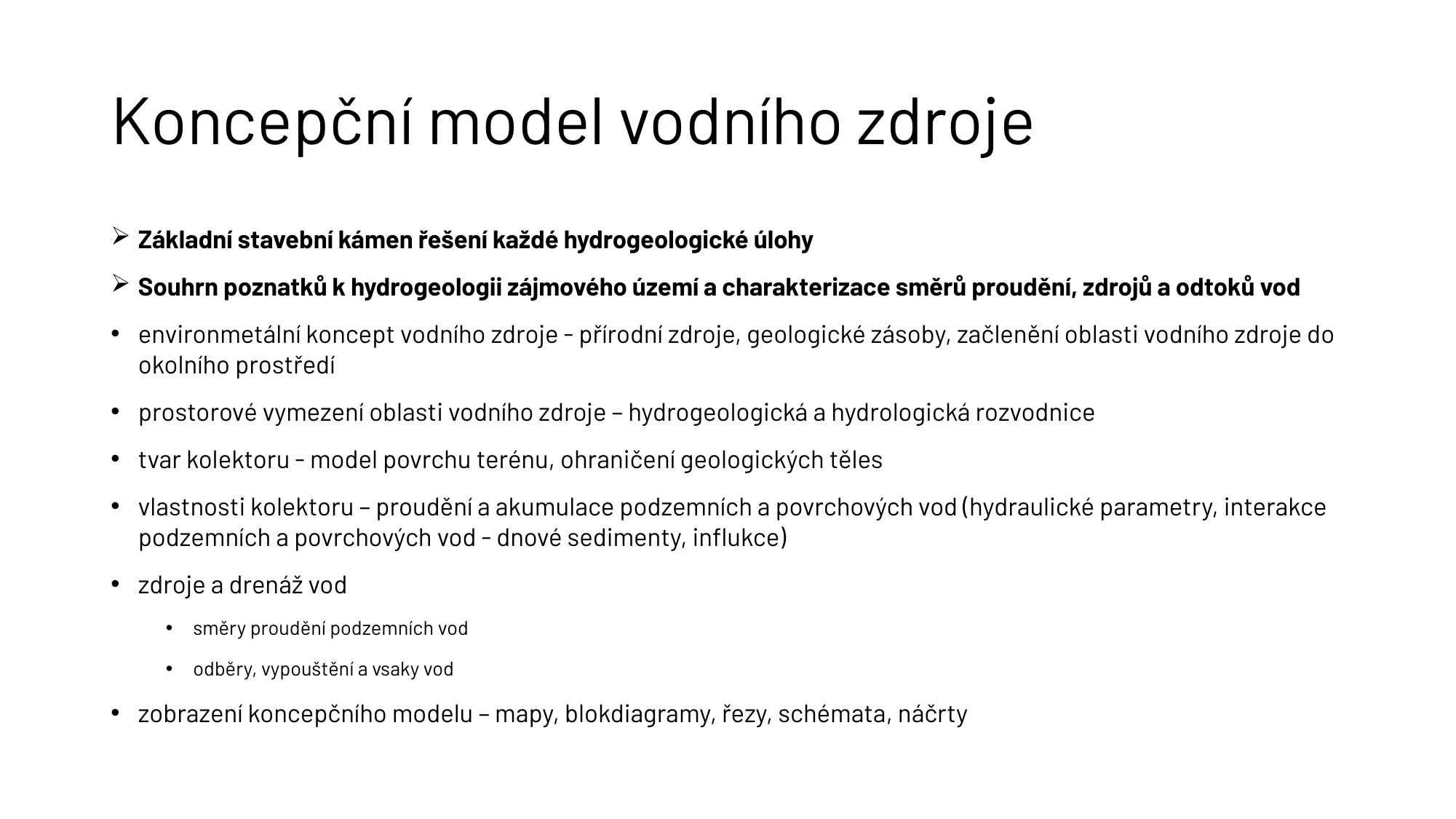

# Koncepční model vodního zdroje
Základní stavební kámen řešení každé hydrogeologické úlohy
Souhrn poznatků k hydrogeologii zájmového území a charakterizace směrů proudění, zdrojů a odtoků vod
environmetální koncept vodního zdroje - přírodní zdroje, geologické zásoby, začlenění oblasti vodního zdroje do okolního prostředí
prostorové vymezení oblasti vodního zdroje – hydrogeologická a hydrologická rozvodnice
tvar kolektoru - model povrchu terénu, ohraničení geologických těles
vlastnosti kolektoru – proudění a akumulace podzemních a povrchových vod (hydraulické parametry, interakce podzemních a povrchových vod - dnové sedimenty, influkce)
zdroje a drenáž vod
směry proudění podzemních vod
odběry, vypouštění a vsaky vod
zobrazení koncepčního modelu – mapy, blokdiagramy, řezy, schémata, náčrty